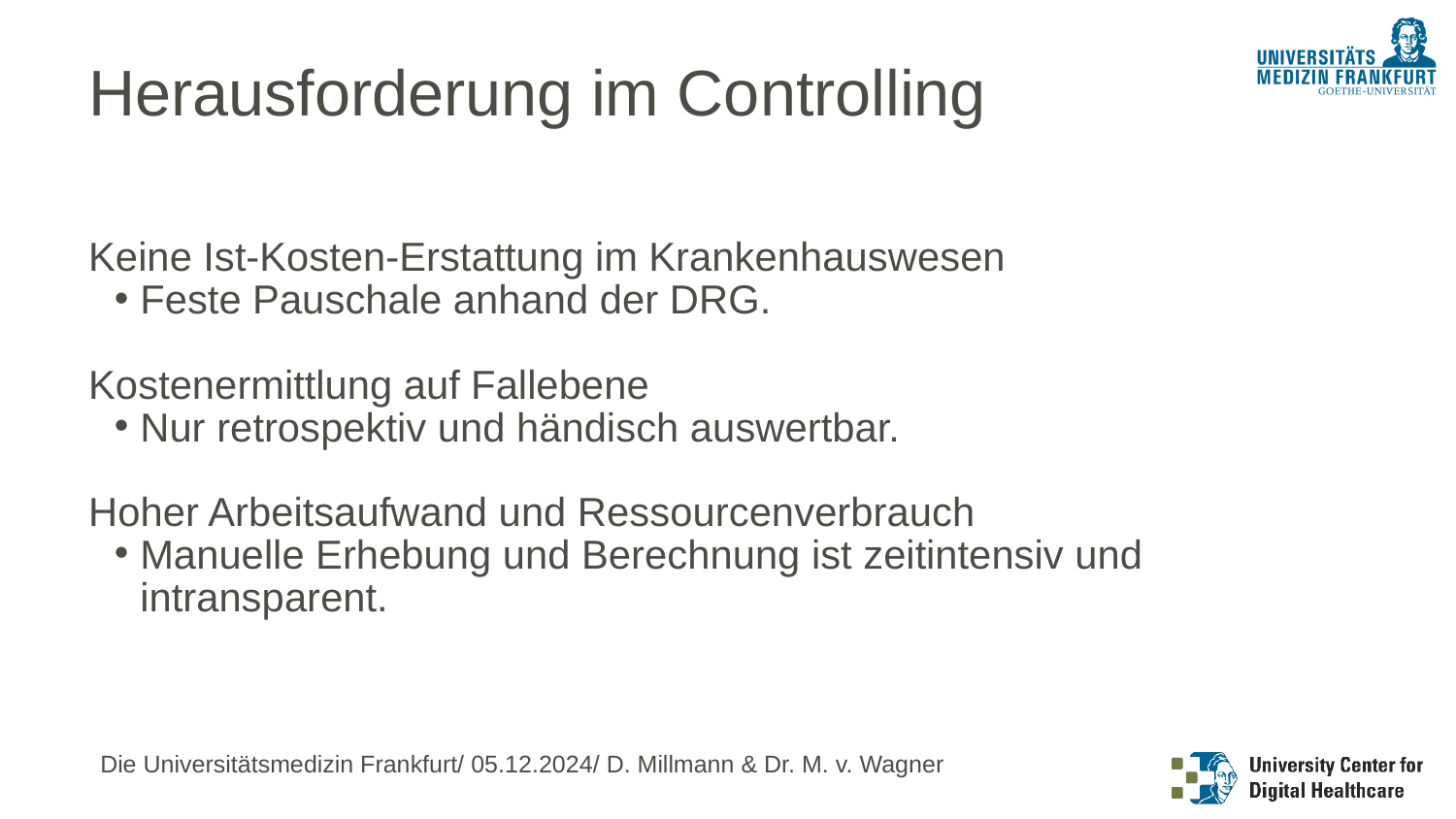

Herausforderung im Controlling

Keine Ist-Kosten-Erstattung im Krankenhauswesen
Feste Pauschale anhand der DRG.

Kostenermittlung auf Fallebene
Nur retrospektiv und händisch auswertbar.

Hoher Arbeitsaufwand und Ressourcenverbrauch
Manuelle Erhebung und Berechnung ist zeitintensiv und intransparent.